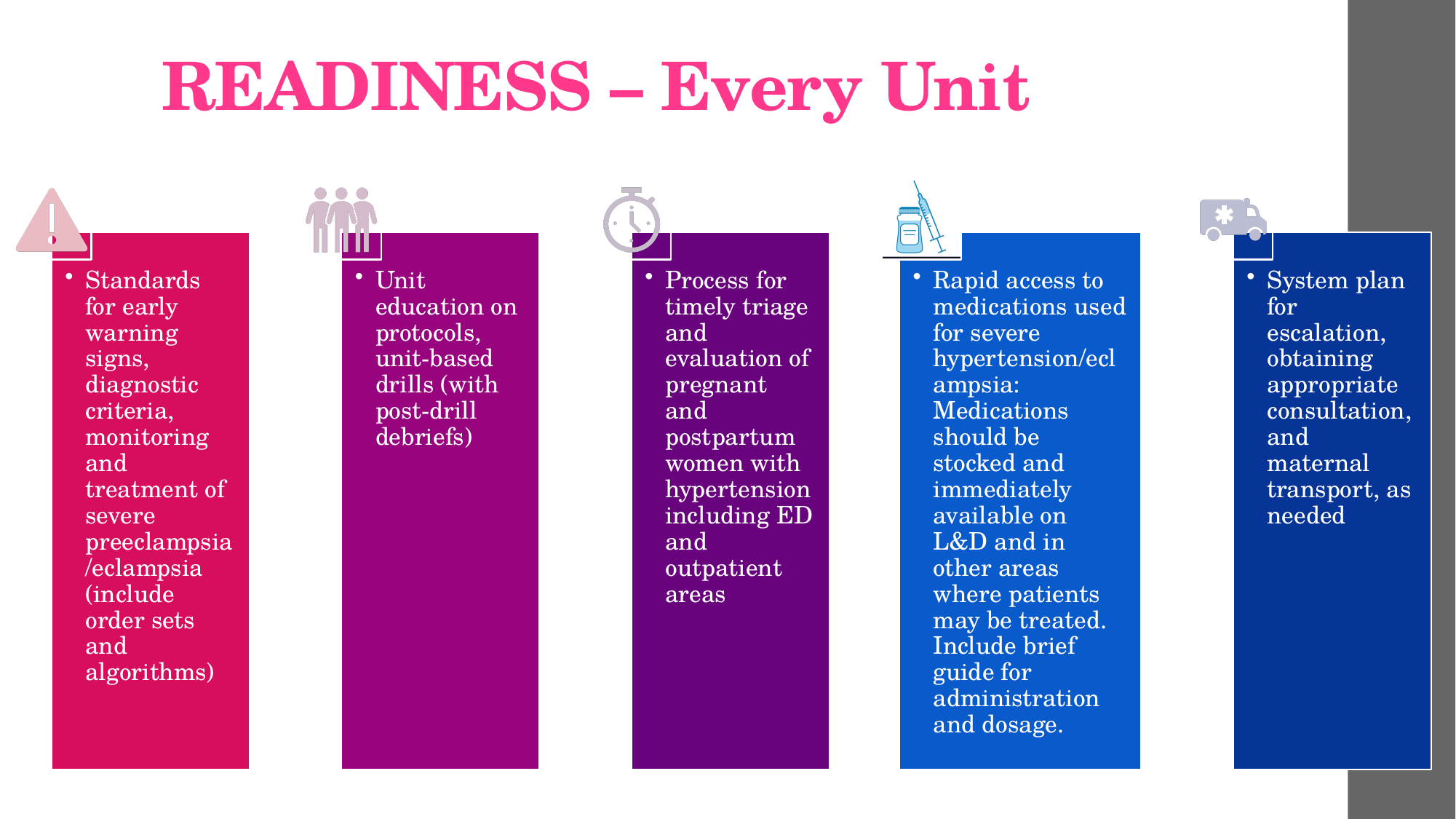

# READINESS – Every Unit

Standards for early warning signs, diagnostic criteria, monitoring and treatment of severe preeclampsia/eclampsia (include order sets and algorithms)

Unit education on protocols, unit-based drills (with post-drill debriefs)

Process for timely triage and evaluation of pregnant and postpartum women with hypertension including ED and outpatient areas

Rapid access to medications used for severe hypertension/eclampsia: Medications should be stocked and immediately available on L&D and in other areas where patients may be treated. Include brief guide for administration and dosage.

System plan for escalation, obtaining appropriate consultation, and maternal transport, as needed